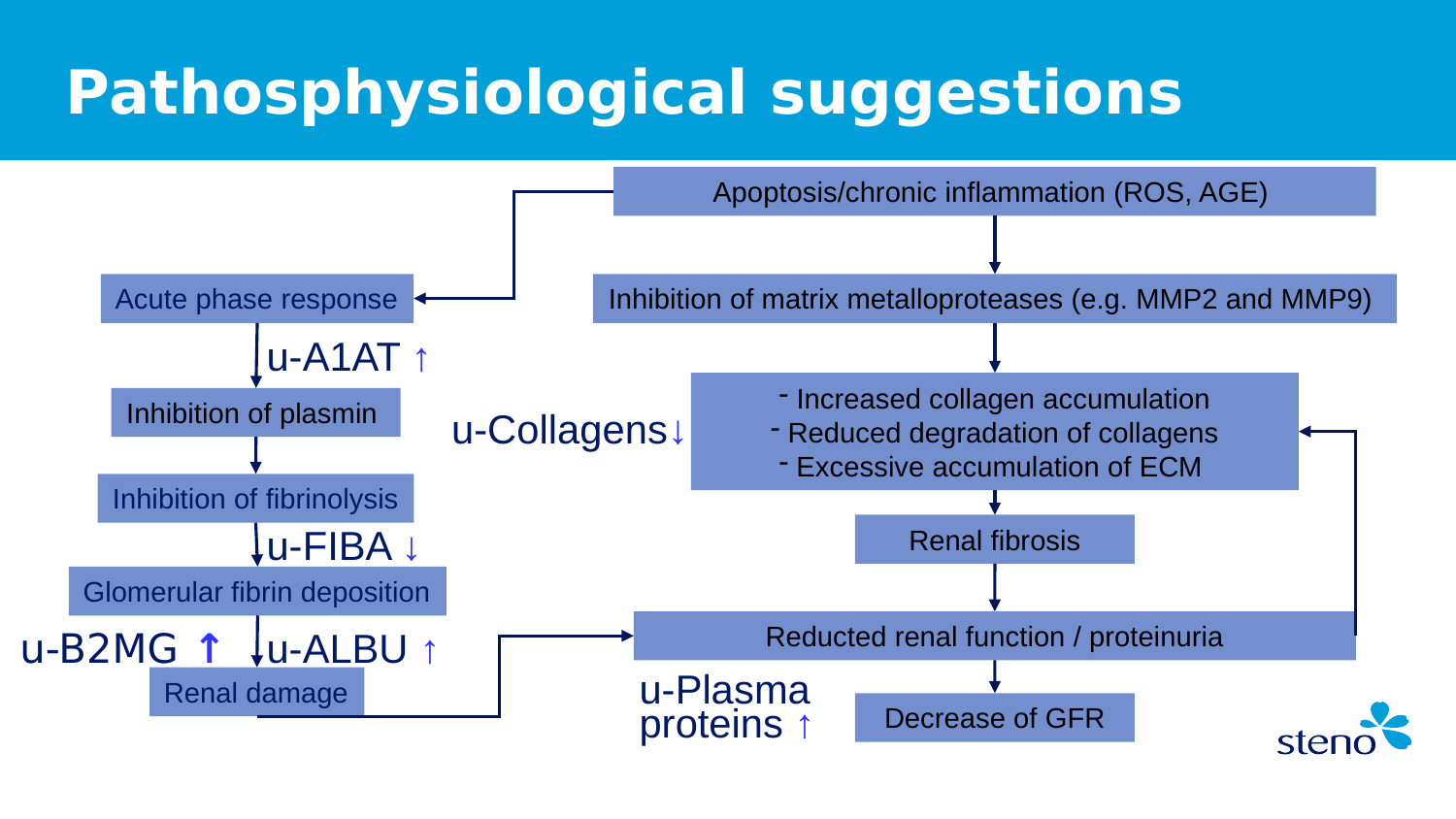

# Pathosphysiological suggestions
Apoptosis/chronic inflammation (ROS, AGE)
Acute phase response
Inhibition of matrix metalloproteases (e.g. MMP2 and MMP9)
u-A1AT ↑
 Increased collagen accumulation
 Reduced degradation of collagens
 Excessive accumulation of ECM
Inhibition of plasmin
u-Collagens↓
Inhibition of fibrinolysis
u-FIBA ↓
Renal fibrosis
Glomerular fibrin deposition
Reducted renal function / proteinuria
u-B2MG ↑
u-ALBU ↑
Renal damage
u-Plasma
proteins ↑
Decrease of GFR